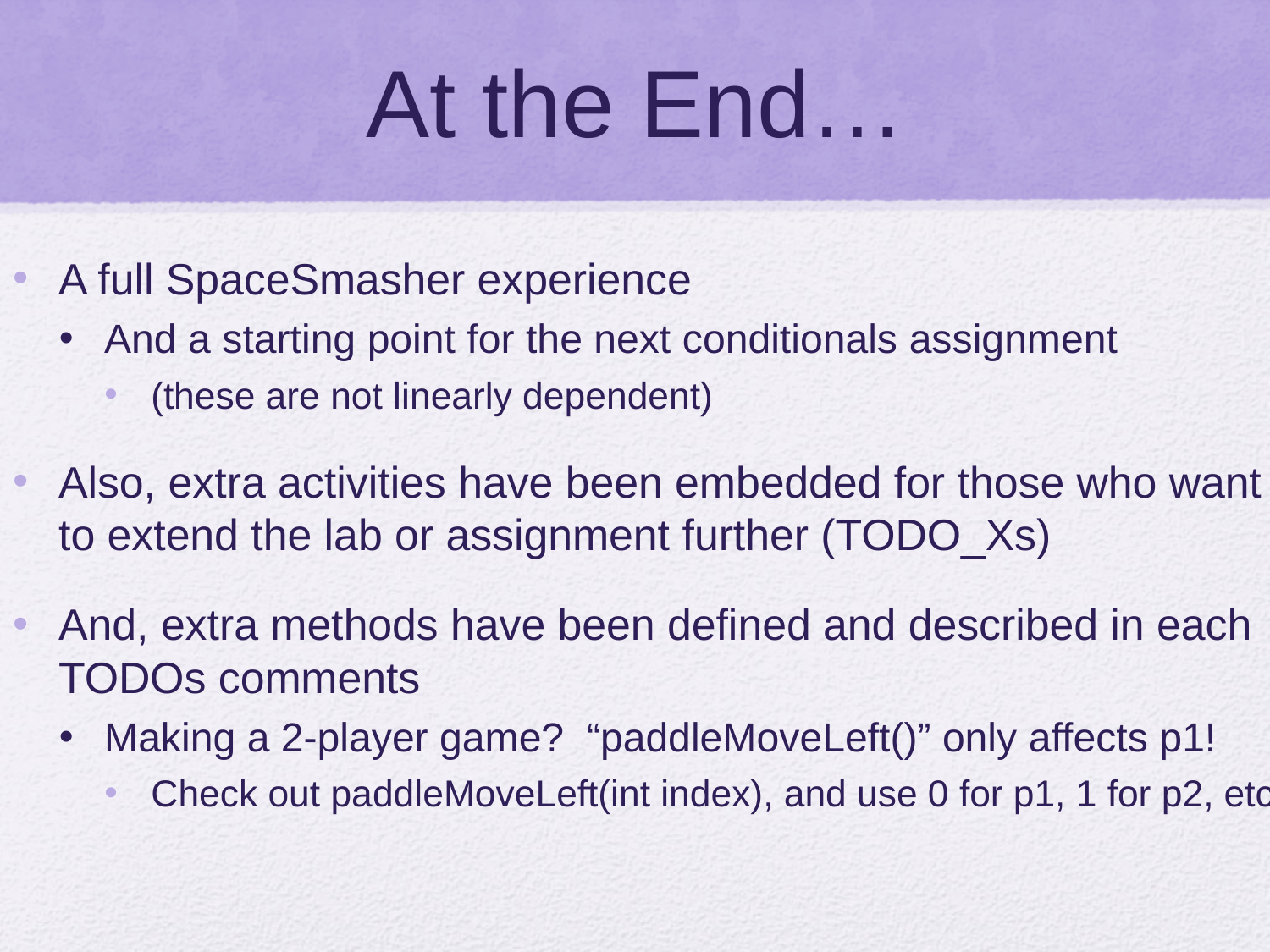

# At the End…
A full SpaceSmasher experience
And a starting point for the next conditionals assignment
(these are not linearly dependent)
Also, extra activities have been embedded for those who want to extend the lab or assignment further (TODO_Xs)
And, extra methods have been defined and described in each TODOs comments
Making a 2-player game?  “paddleMoveLeft()” only affects p1!
Check out paddleMoveLeft(int index), and use 0 for p1, 1 for p2, etc.